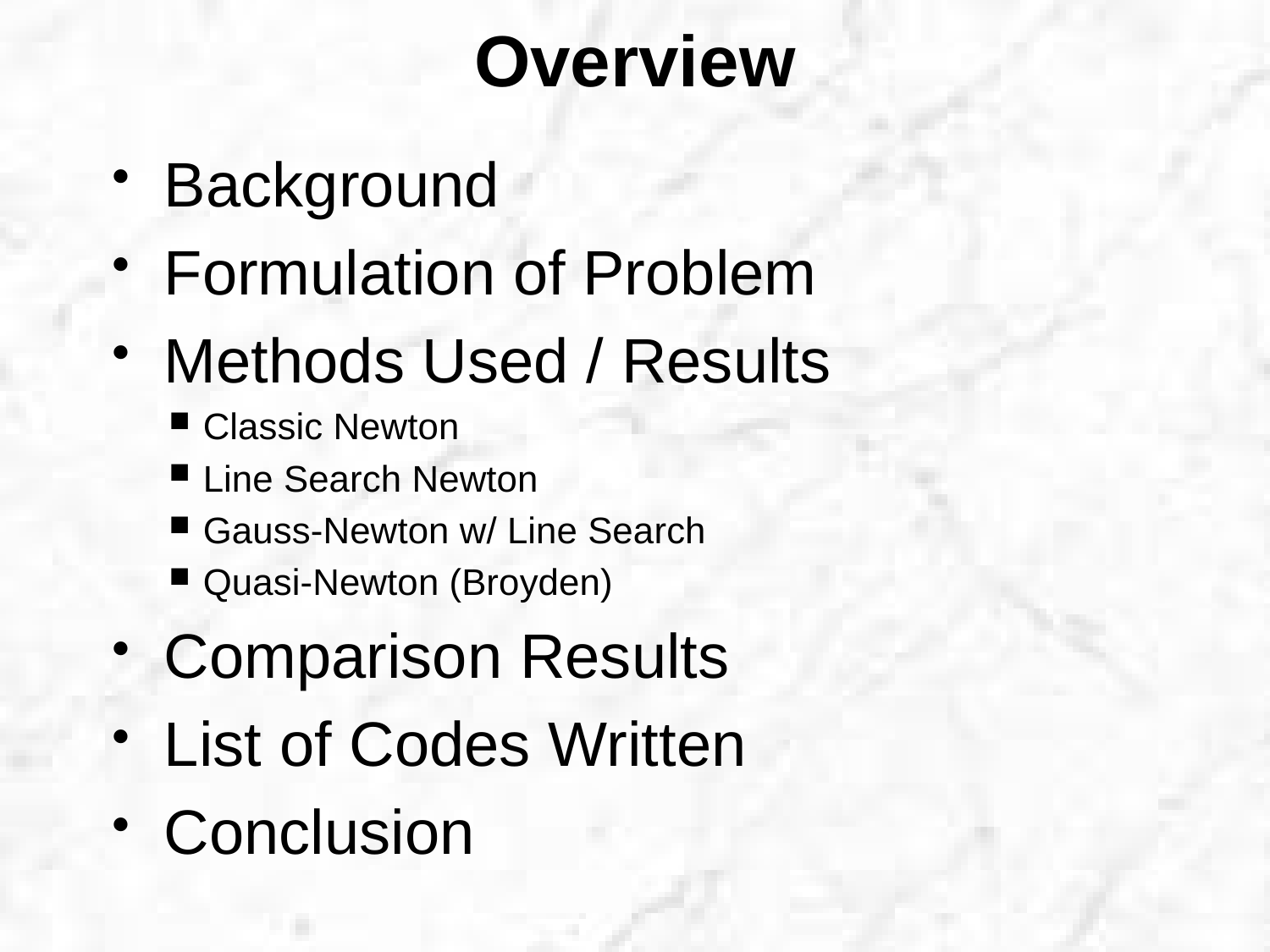

# Overview
Background
Formulation of Problem
Methods Used / Results
Classic Newton
Line Search Newton
Gauss-Newton w/ Line Search
Quasi-Newton (Broyden)
Comparison Results
List of Codes Written
Conclusion